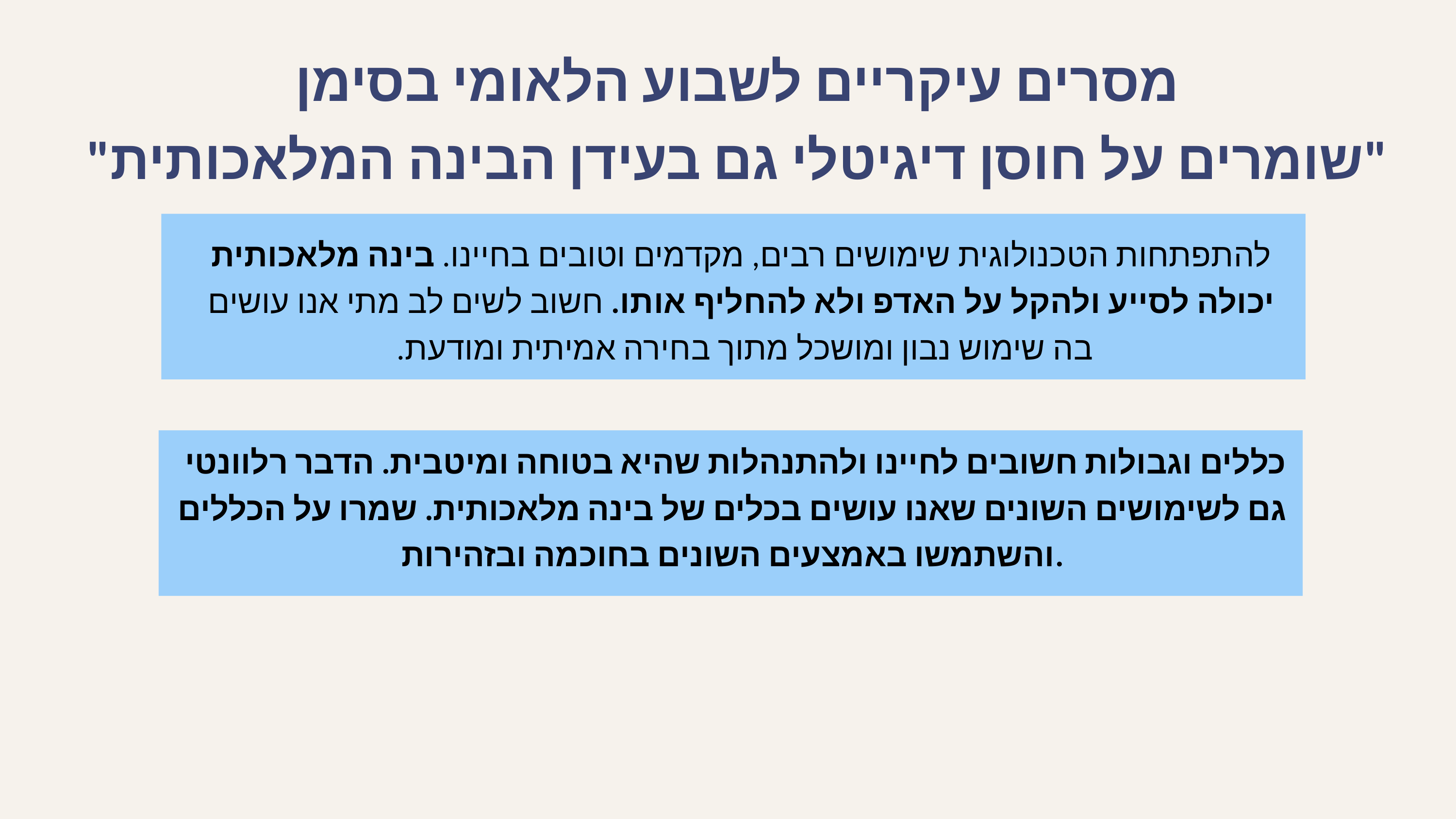

מסרים עיקריים לשבוע הלאומי בסימן
"שומרים על חוסן דיגיטלי גם בעידן הבינה המלאכותית"

להתפתחות הטכנולוגית שימושים רבים, מקדמים וטובים בחיינו. בינה מלאכותית יכולה לסייע ולהקל על האדפ ולא להחליף אותו. חשוב לשים לב מתי אנו עושים בה שימוש נבון ומושכל מתוך בחירה אמיתית ומודעת.

 כללים וגבולות חשובים לחיינו ולהתנהלות שהיא בטוחה ומיטבית. הדבר רלוונטי גם לשימושים השונים שאנו עושים בכלים של בינה מלאכותית. שמרו על הכללים והשתמשו באמצעים השונים בחוכמה ובזהירות.